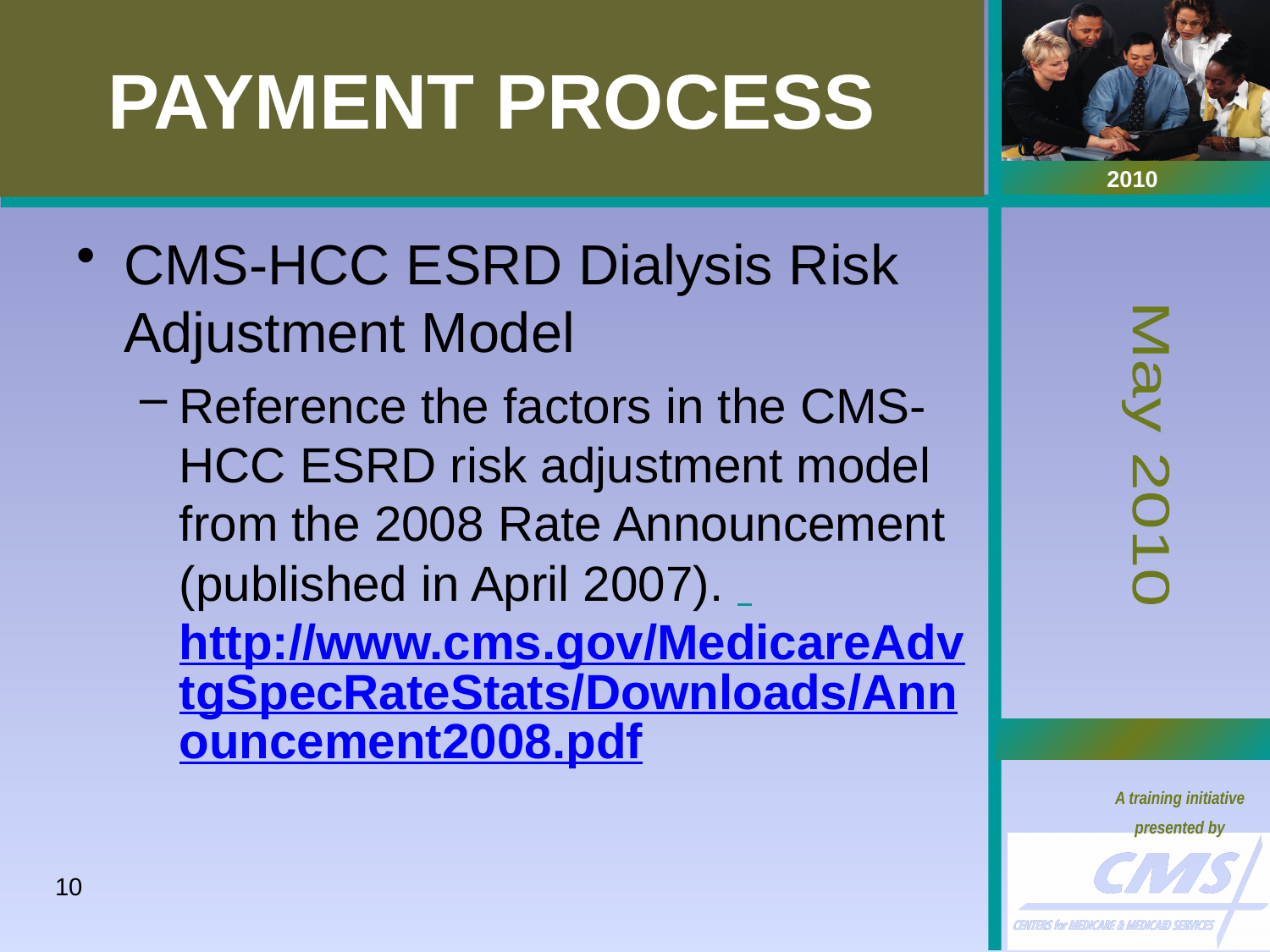

# PAYMENT PROCESS
CMS-HCC ESRD Dialysis Risk Adjustment Model
Reference the factors in the CMS-HCC ESRD risk adjustment model from the 2008 Rate Announcement (published in April 2007).  http://www.cms.gov/MedicareAdvtgSpecRateStats/Downloads/Announcement2008.pdf

10